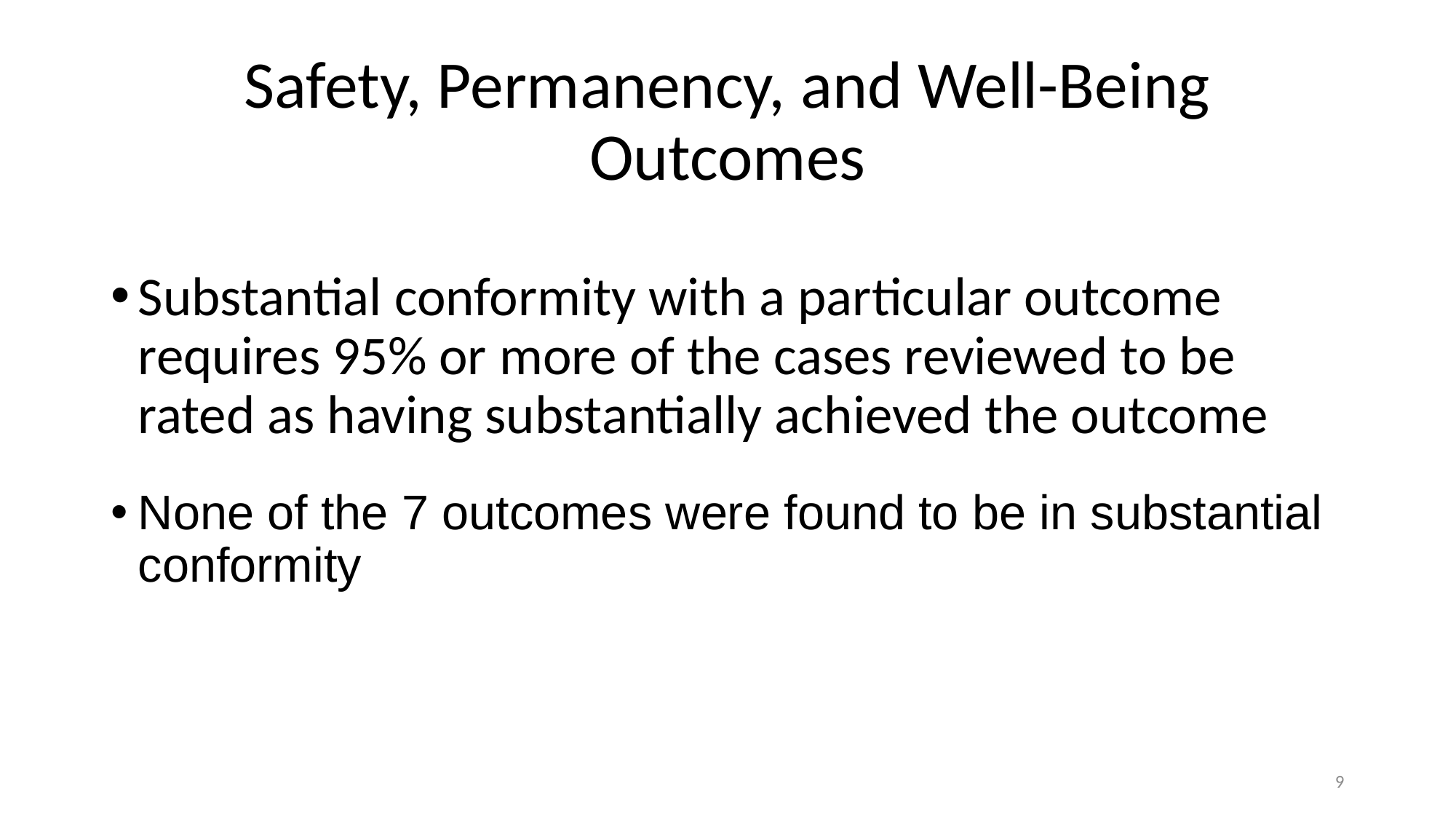

# Safety, Permanency, and Well-Being Outcomes
Substantial conformity with a particular outcome requires 95% or more of the cases reviewed to be rated as having substantially achieved the outcome
None of the 7 outcomes were found to be in substantial conformity
9